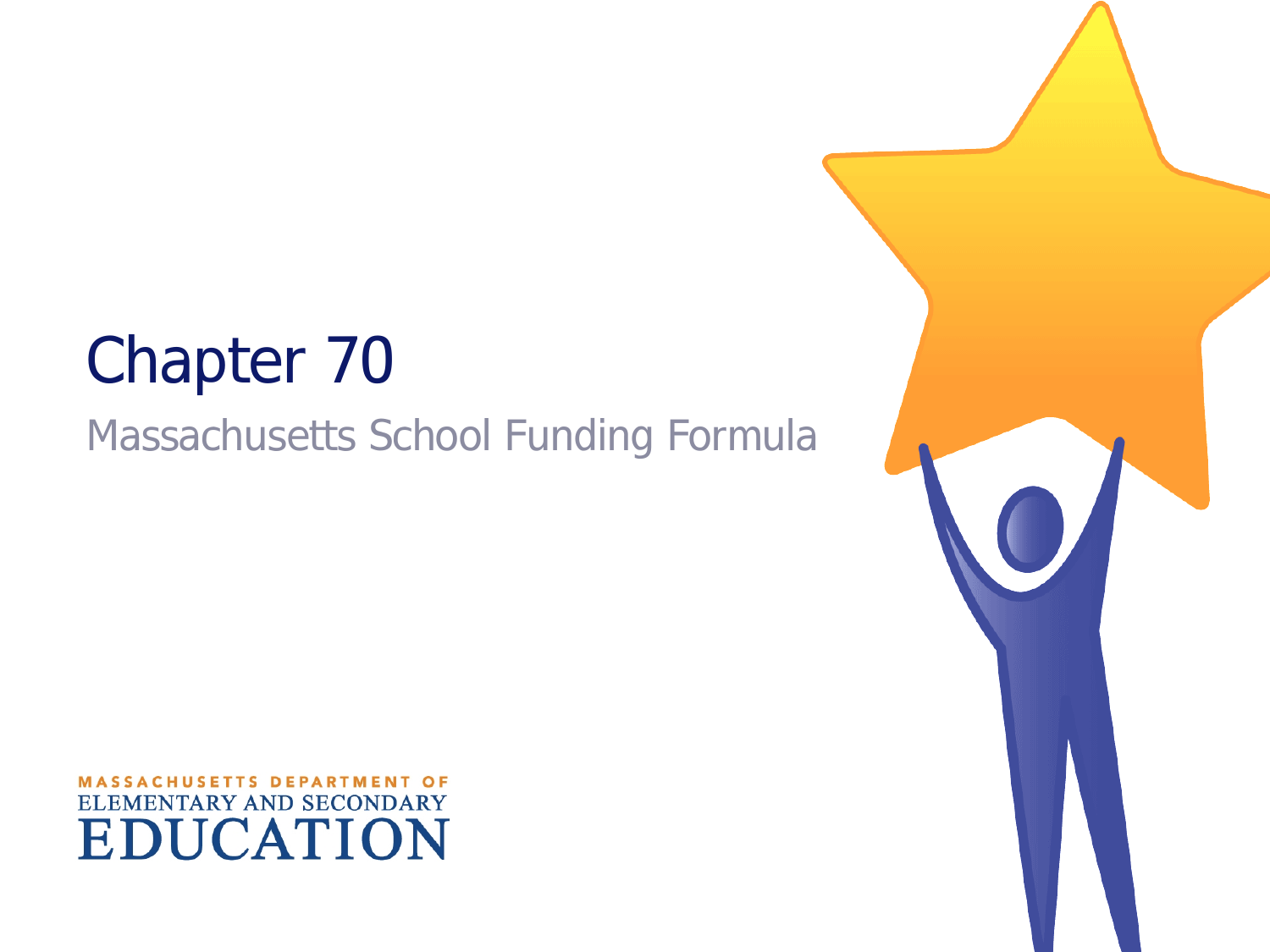

# Chapter 70
Massachusetts School Funding Formula